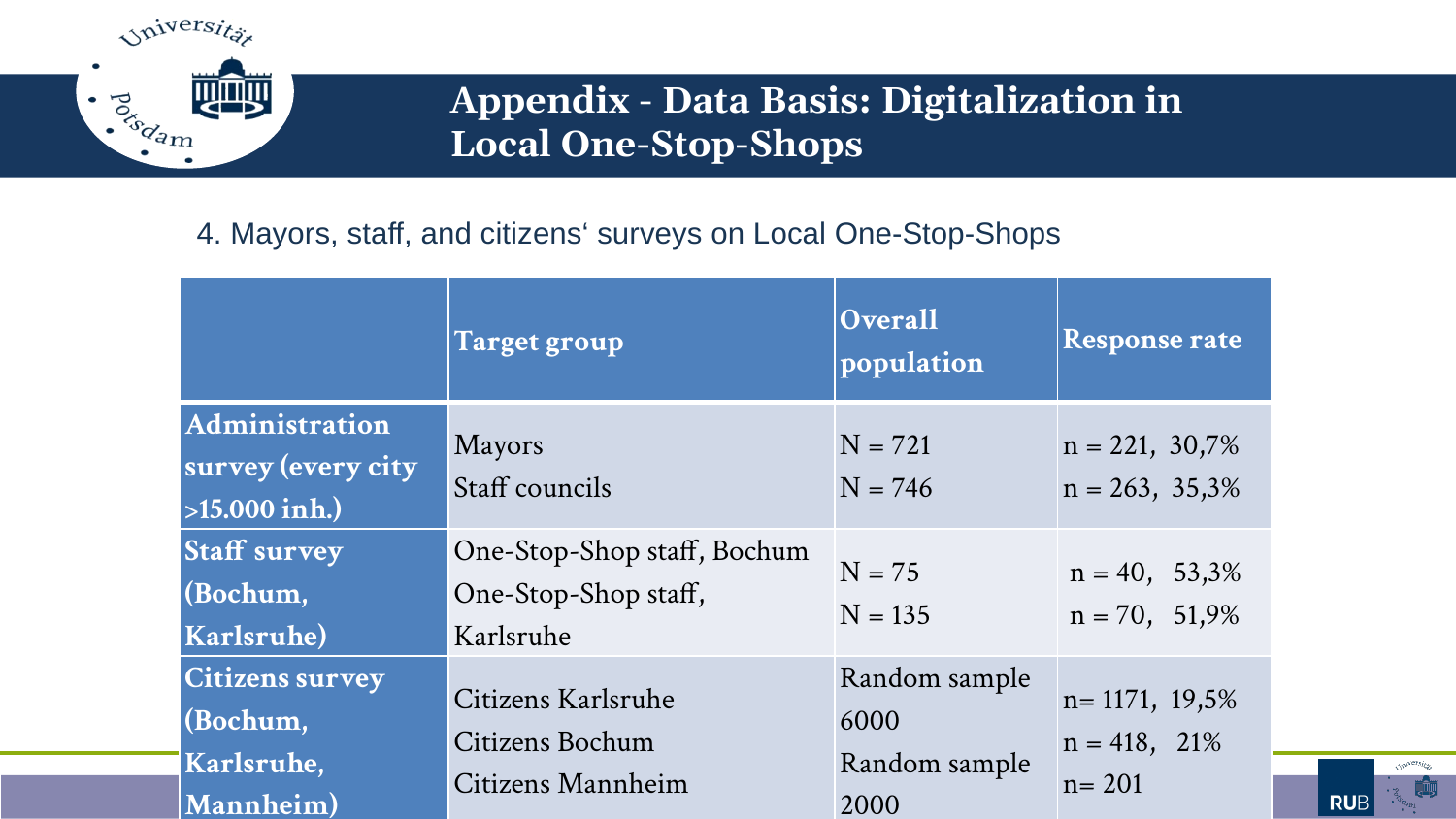

Appendix - Data Basis: Digitalization in Local One-Stop-Shops

4. Mayors, staff, and citizens‘ surveys on Local One-Stop-Shops

Titel
|  | Target group | Overall population | Response rate |
| --- | --- | --- | --- |
| Administration survey (every city >15.000 inh.) | Mayors Staff councils | N = 721 N = 746 | n = 221, 30,7% n = 263, 35,3% |
| Staff survey (Bochum, Karlsruhe) | One-Stop-Shop staff, Bochum One-Stop-Shop staff, Karlsruhe | N = 75 N = 135 | n = 40, 53,3% n = 70, 51,9% |
| Citizens survey (Bochum, Karlsruhe, Mannheim) | Citizens Karlsruhe Citizens Bochum Citizens Mannheim | Random sample 6000 Random sample 2000 | n= 1171, 19,5% n = 418, 21% n= 201 |